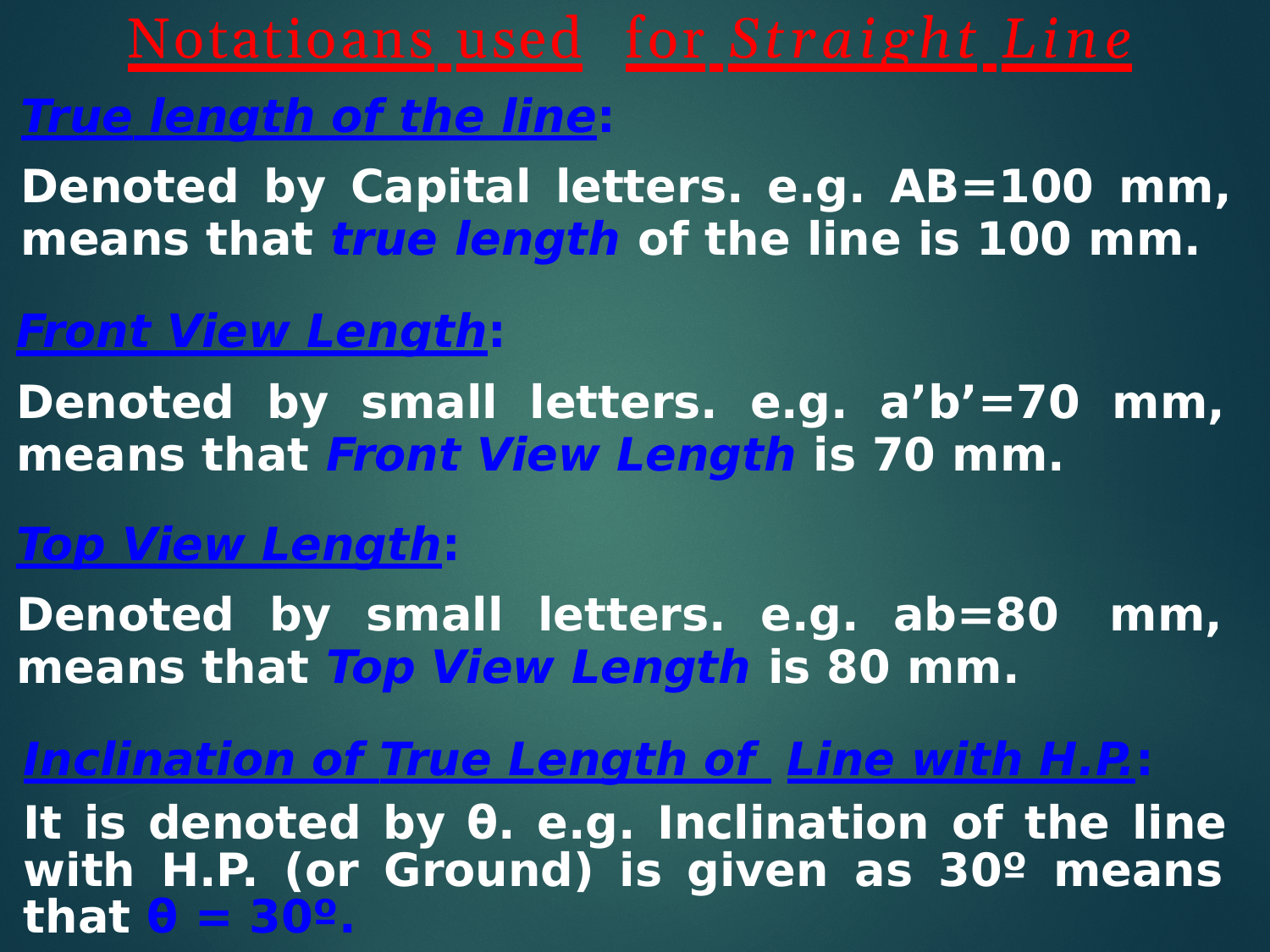

# Notatioans used	for Straight Line
True length of the line:
Denoted by Capital letters. e.g. AB=100 mm,  means that true length of the line is 100 mm.
Front View Length:
Denoted by small letters. e.g. a’b’=70 mm,  means that Front View Length is 70 mm.
Top View Length:
Denoted by small letters. e.g. ab=80 mm,  means that Top View Length is 80 mm.
Inclination of True Length of Line with H.P.:
It is denoted by θ. e.g. Inclination of the line  with H.P. (or Ground) is given as 30º means  that θ = 30º.